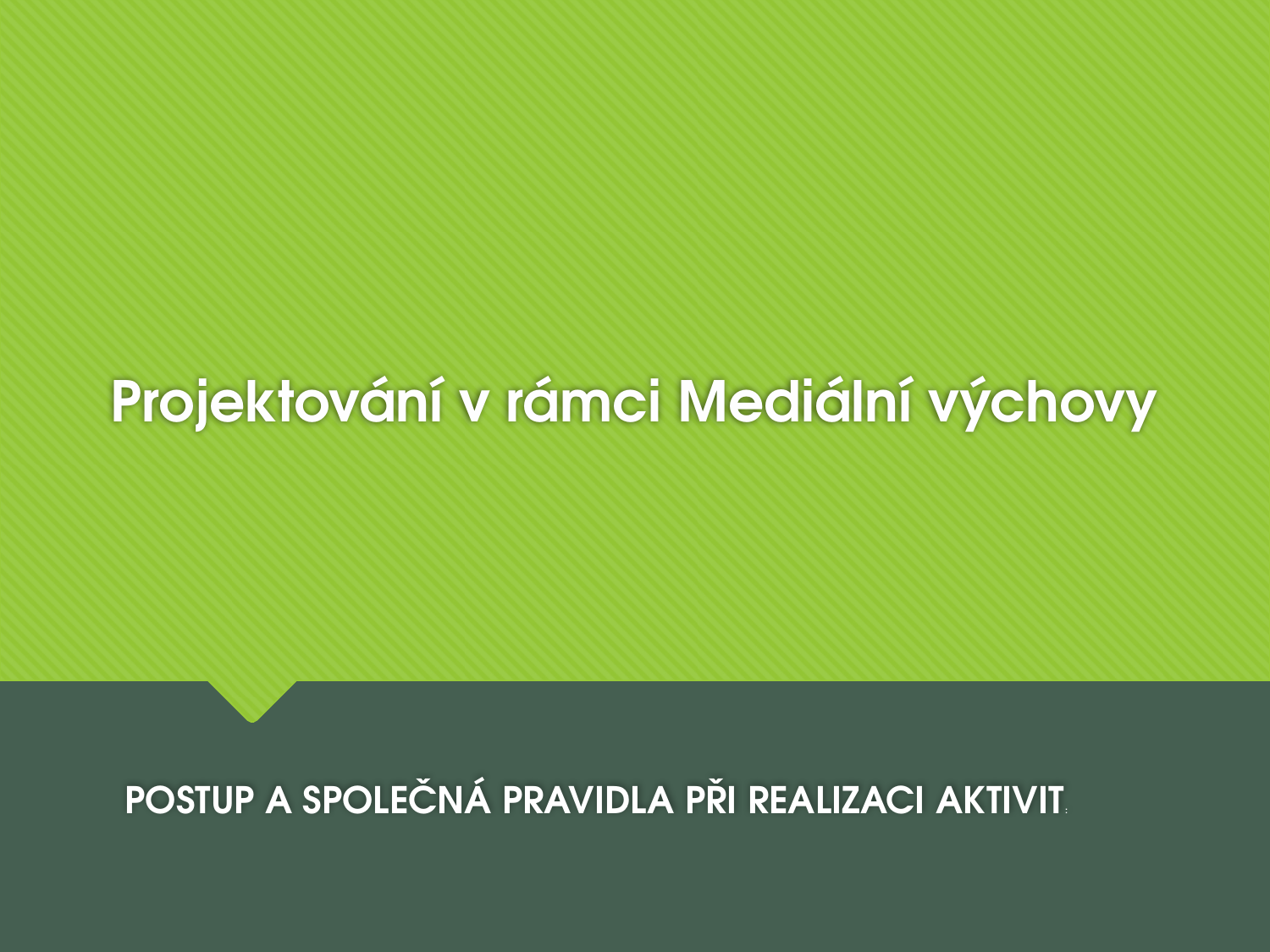

# Projektování v rámci Mediální výchovy

POSTUP A SPOLEČNÁ PRAVIDLA PŘI REALIZACI AKTIVIT: